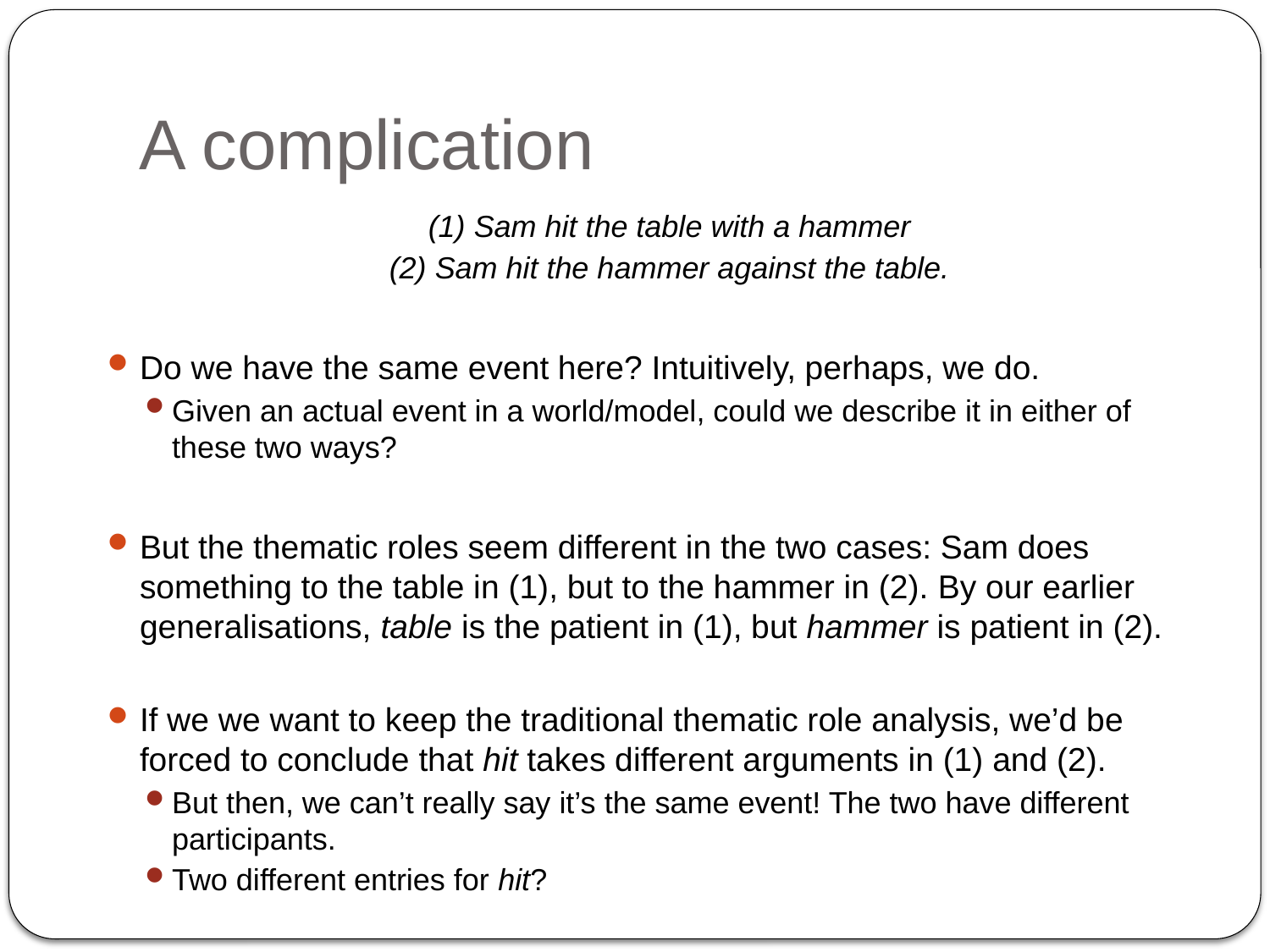

# A complication
(1) Sam hit the table with a hammer
(2) Sam hit the hammer against the table.

Do we have the same event here? Intuitively, perhaps, we do.
Given an actual event in a world/model, could we describe it in either of these two ways?

But the thematic roles seem different in the two cases: Sam does something to the table in (1), but to the hammer in (2). By our earlier generalisations, table is the patient in (1), but hammer is patient in (2).

If we we want to keep the traditional thematic role analysis, we’d be forced to conclude that hit takes different arguments in (1) and (2).
But then, we can’t really say it’s the same event! The two have different participants.
Two different entries for hit?